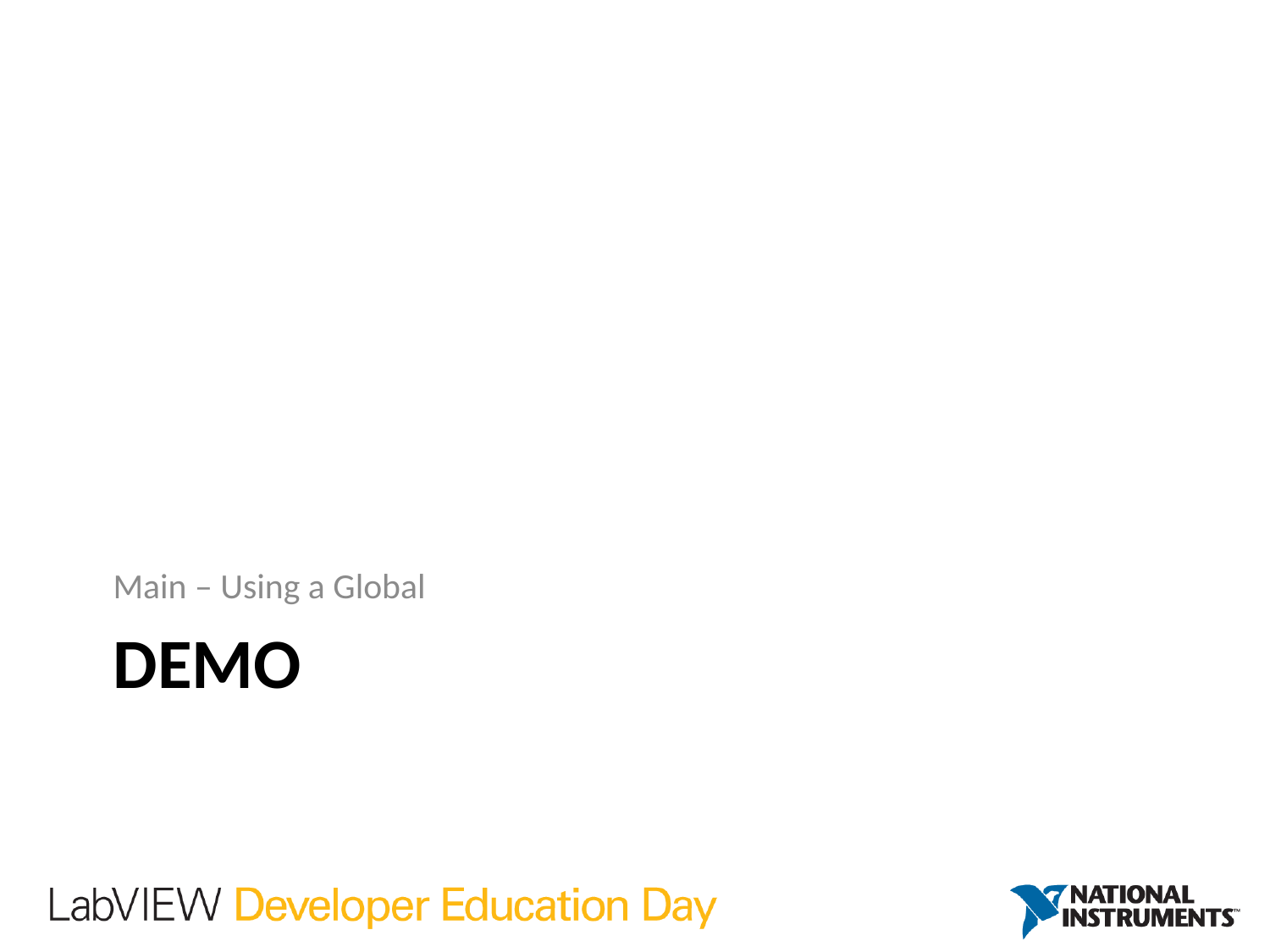

Main – Using a Global
# Demo